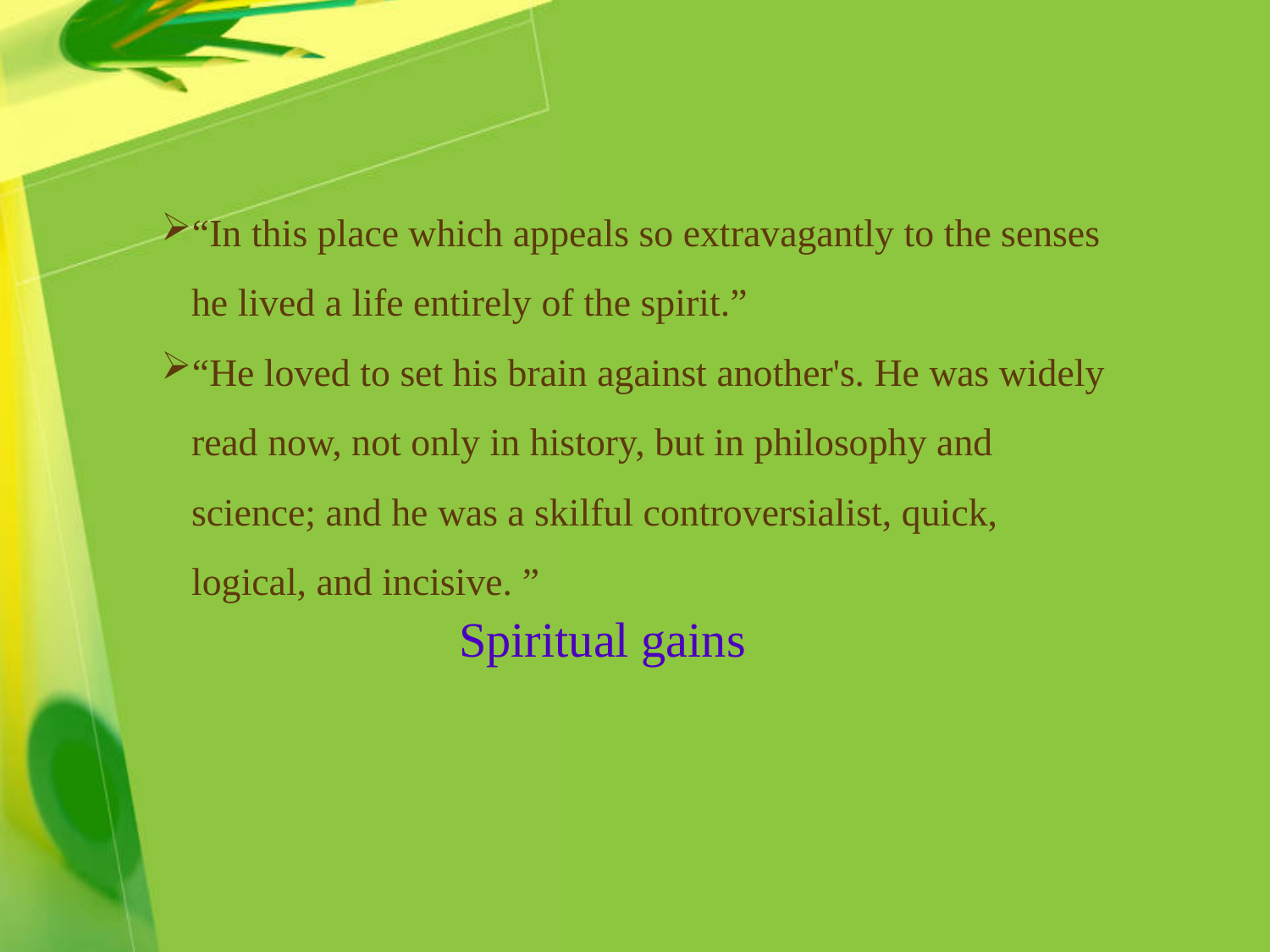

“In this place which appeals so extravagantly to the senses he lived a life entirely of the spirit.”
“He loved to set his brain against another's. He was widely read now, not only in history, but in philosophy and science; and he was a skilful controversialist, quick, logical, and incisive. ”

Spiritual gains